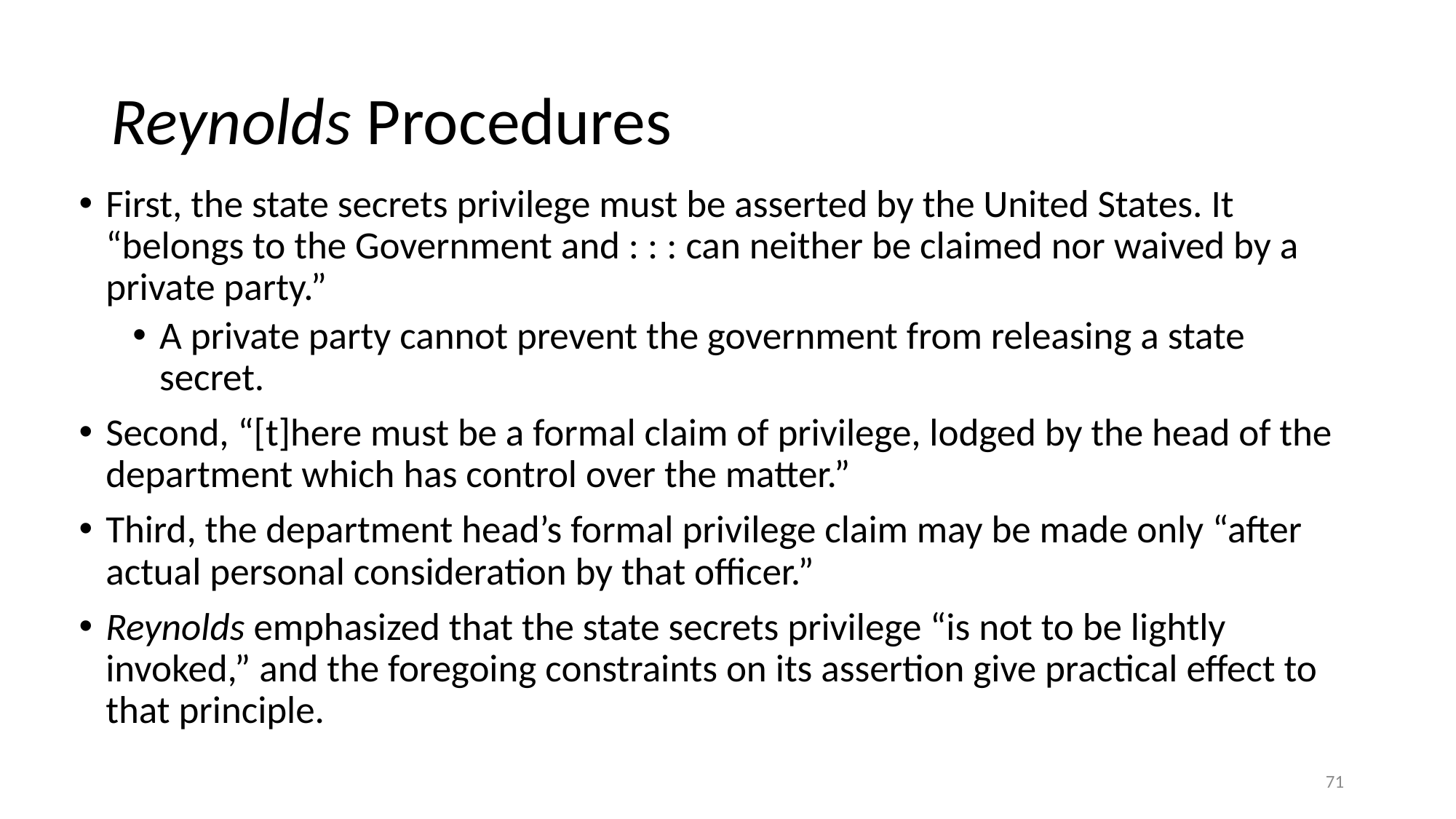

# Reynolds Procedures
First, the state secrets privilege must be asserted by the United States. It “belongs to the Government and : : : can neither be claimed nor waived by a private party.”
A private party cannot prevent the government from releasing a state secret.
Second, “[t]here must be a formal claim of privilege, lodged by the head of the department which has control over the matter.”
Third, the department head’s formal privilege claim may be made only “after actual personal consideration by that officer.”
Reynolds emphasized that the state secrets privilege “is not to be lightly invoked,” and the foregoing constraints on its assertion give practical effect to that principle.
71